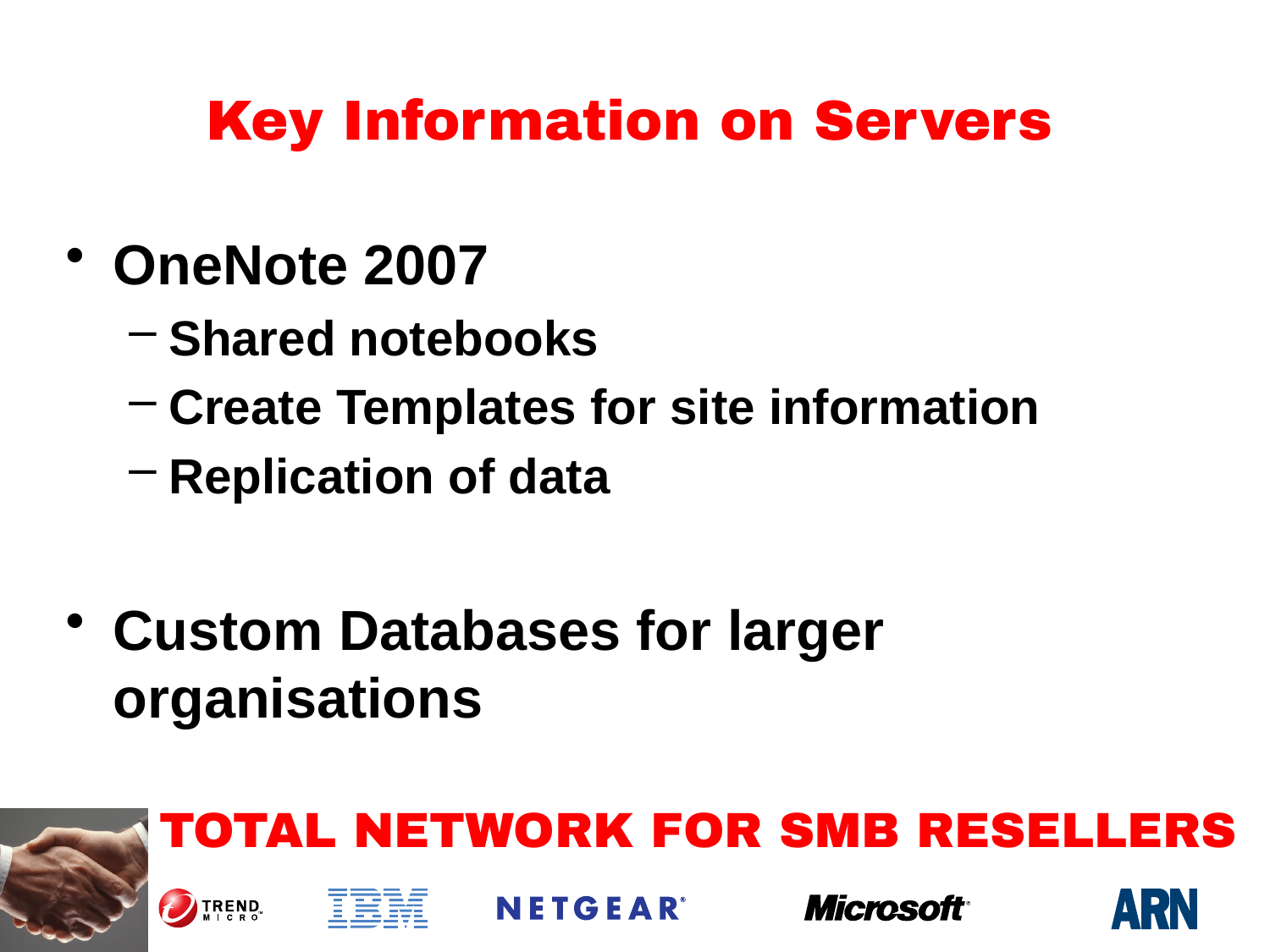

# Key Information on Servers
OneNote 2007
Shared notebooks
Create Templates for site information
Replication of data

Custom Databases for larger organisations